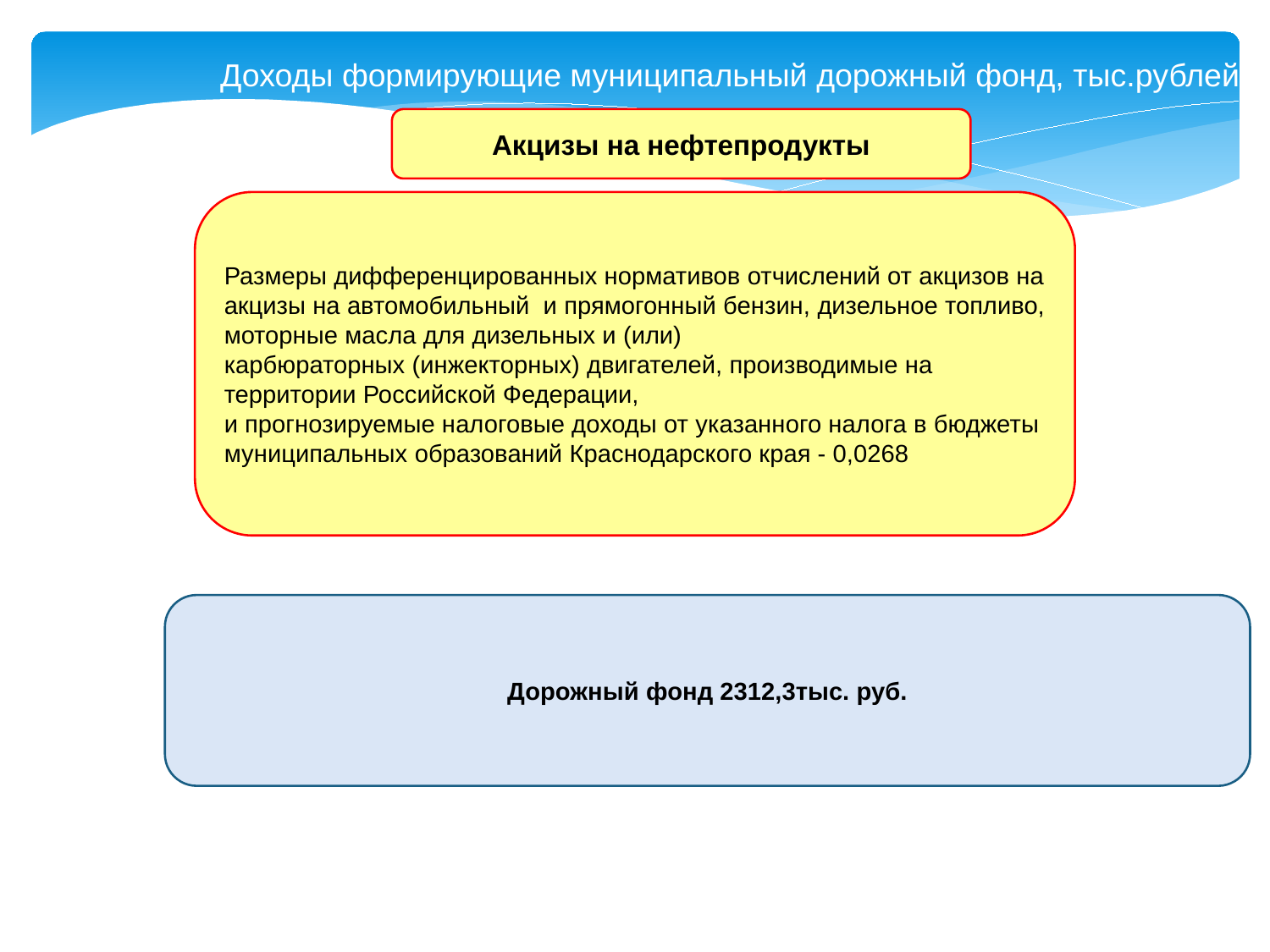

Доходы формирующие муниципальный дорожный фонд, тыс.рублей

Акцизы на нефтепродукты
Размеры дифференцированных нормативов отчислений от акцизов на акцизы на автомобильный  и прямогонный бензин, дизельное топливо, моторные масла для дизельных и (или)
карбюраторных (инжекторных) двигателей, производимые на территории Российской Федерации,
и прогнозируемые налоговые доходы от указанного налога в бюджеты муниципальных образований Краснодарского края - 0,0268
Дорожный фонд 2312,3тыс. руб.